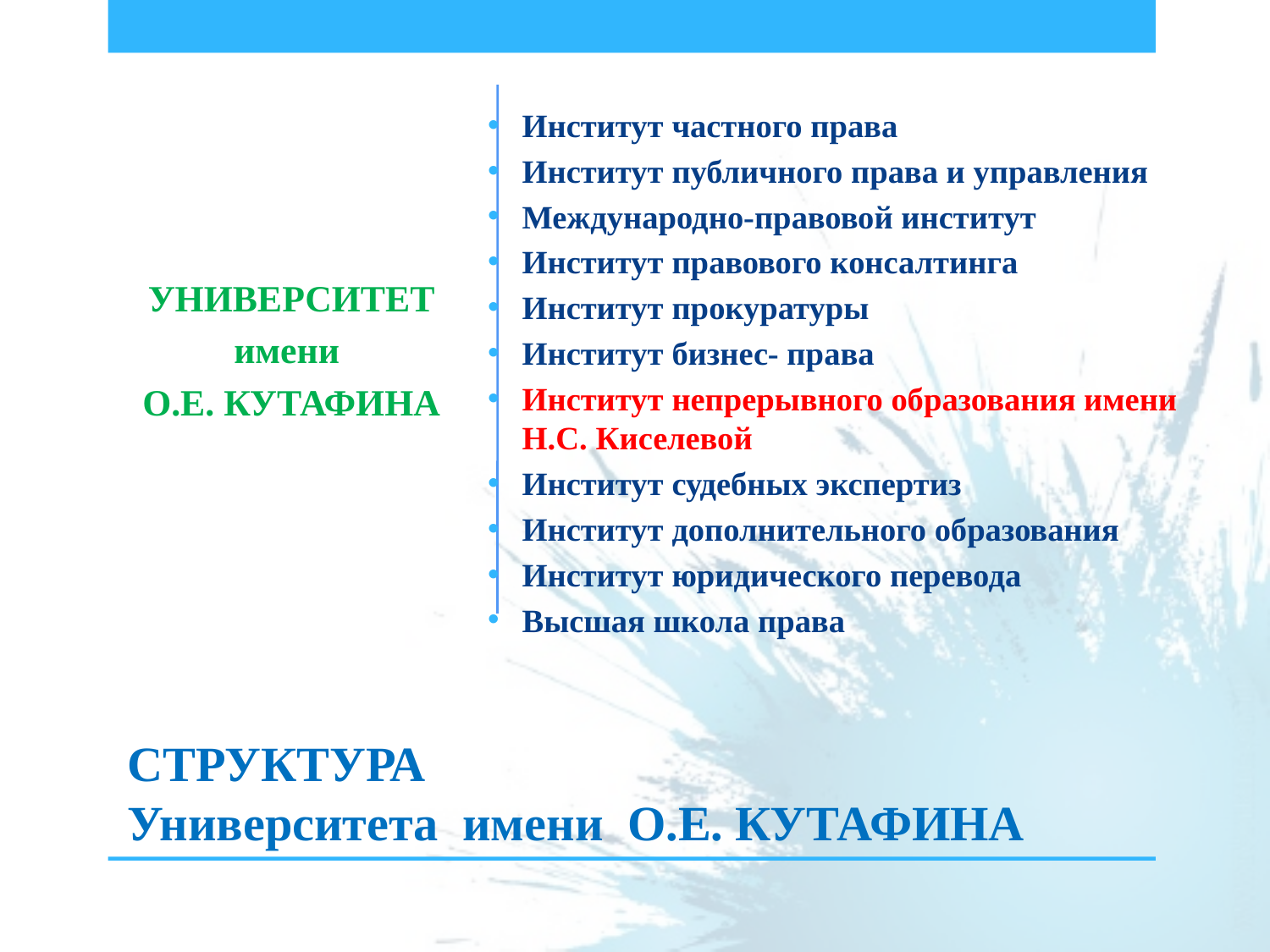

УНИВЕРСИТЕТ
имени
О.Е. КУТАФИНА
Институт частного права
Институт публичного права и управления
Международно-правовой институт
Институт правового консалтинга
Институт прокуратуры
Институт бизнес- права
Институт непрерывного образования имени Н.С. Киселевой
Институт судебных экспертиз
Институт дополнительного образования
Институт юридического перевода
Высшая школа права
# СТРУКТУРА Университета  имени  О.Е. КУТАФИНА